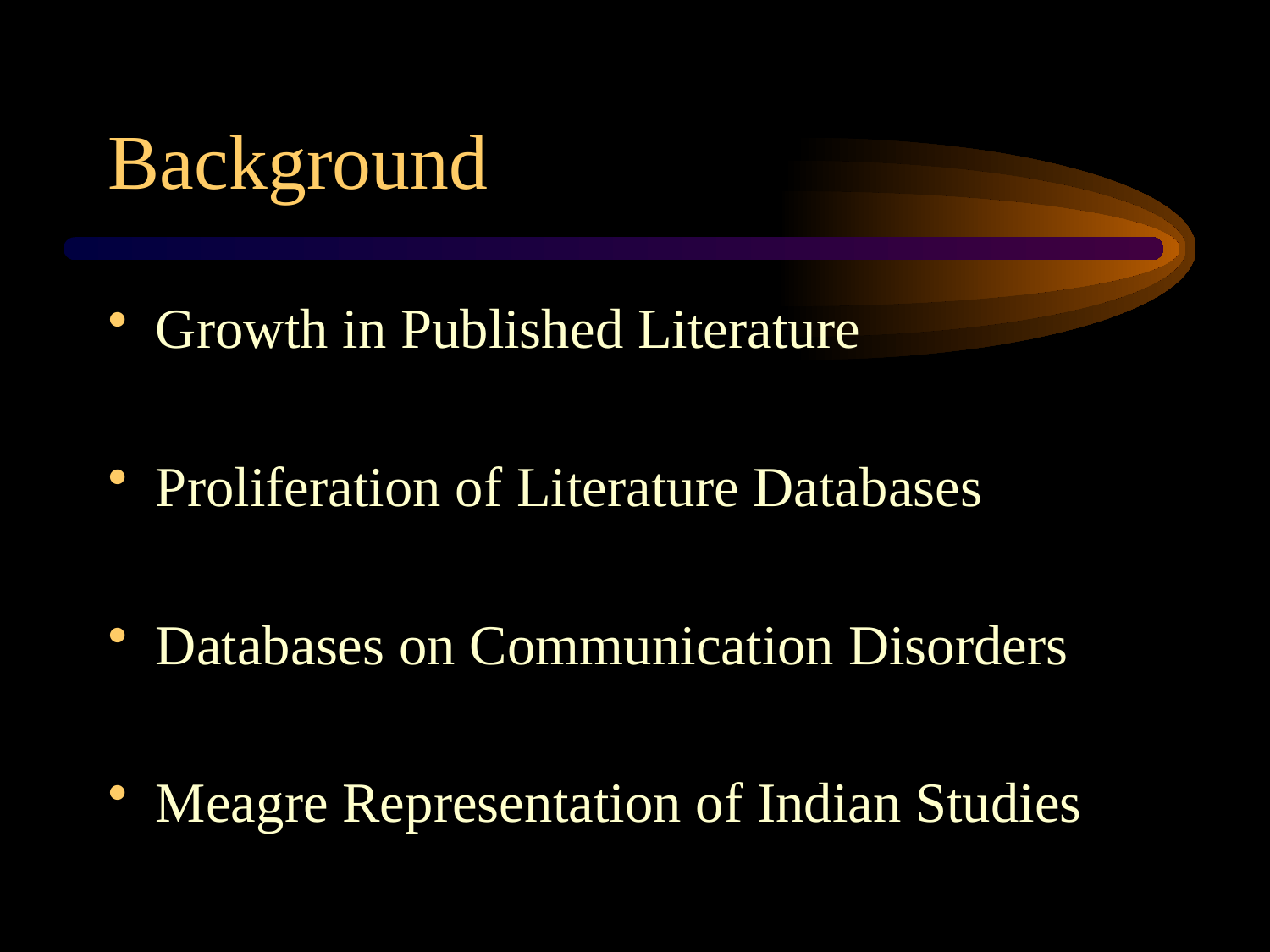

# Background
Growth in Published Literature

Proliferation of Literature Databases

Databases on Communication Disorders

Meagre Representation of Indian Studies